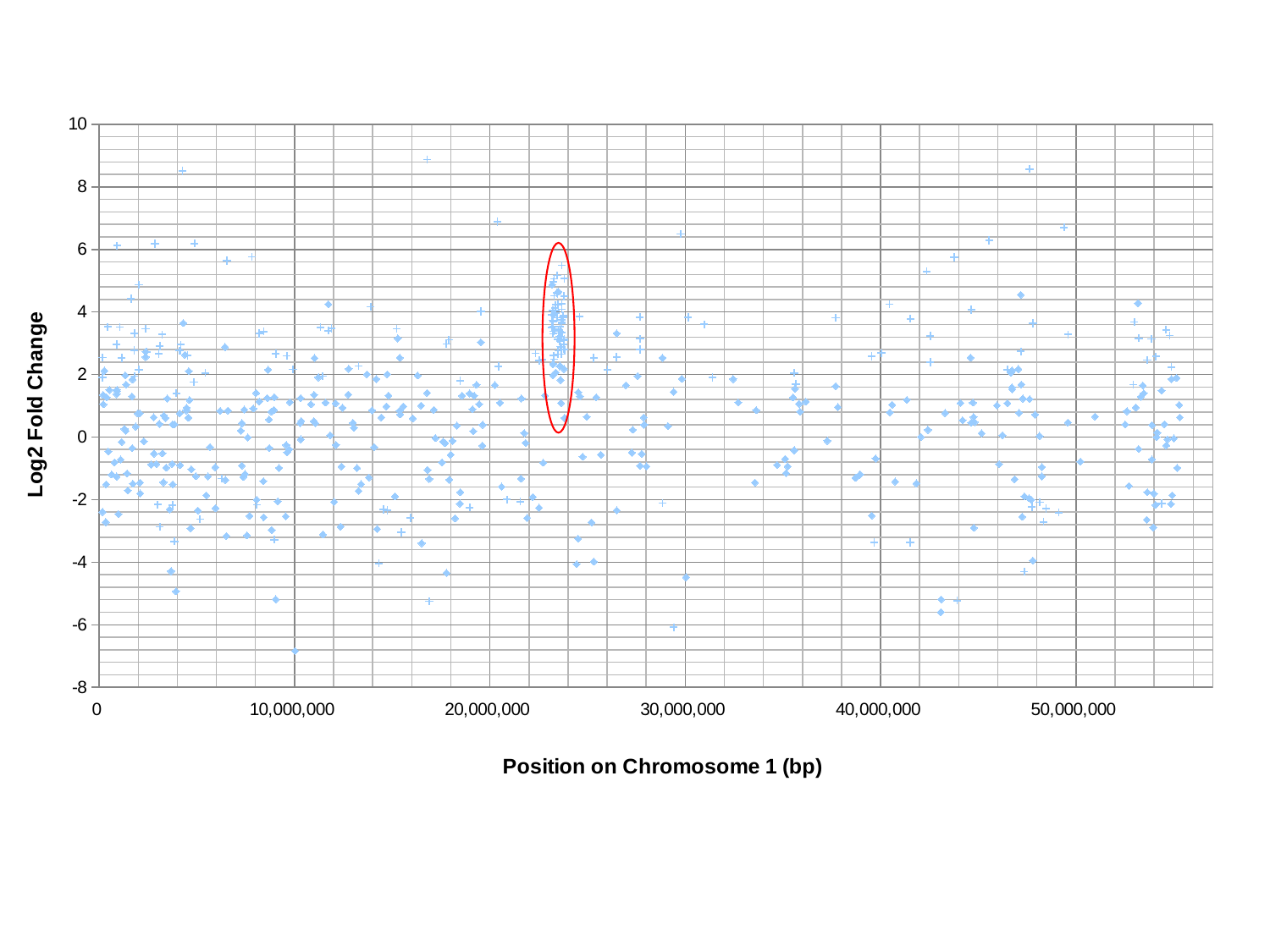

### Chart

| Category | domestication at 20dpa | development_domesticated cotton |
|---|---|---|